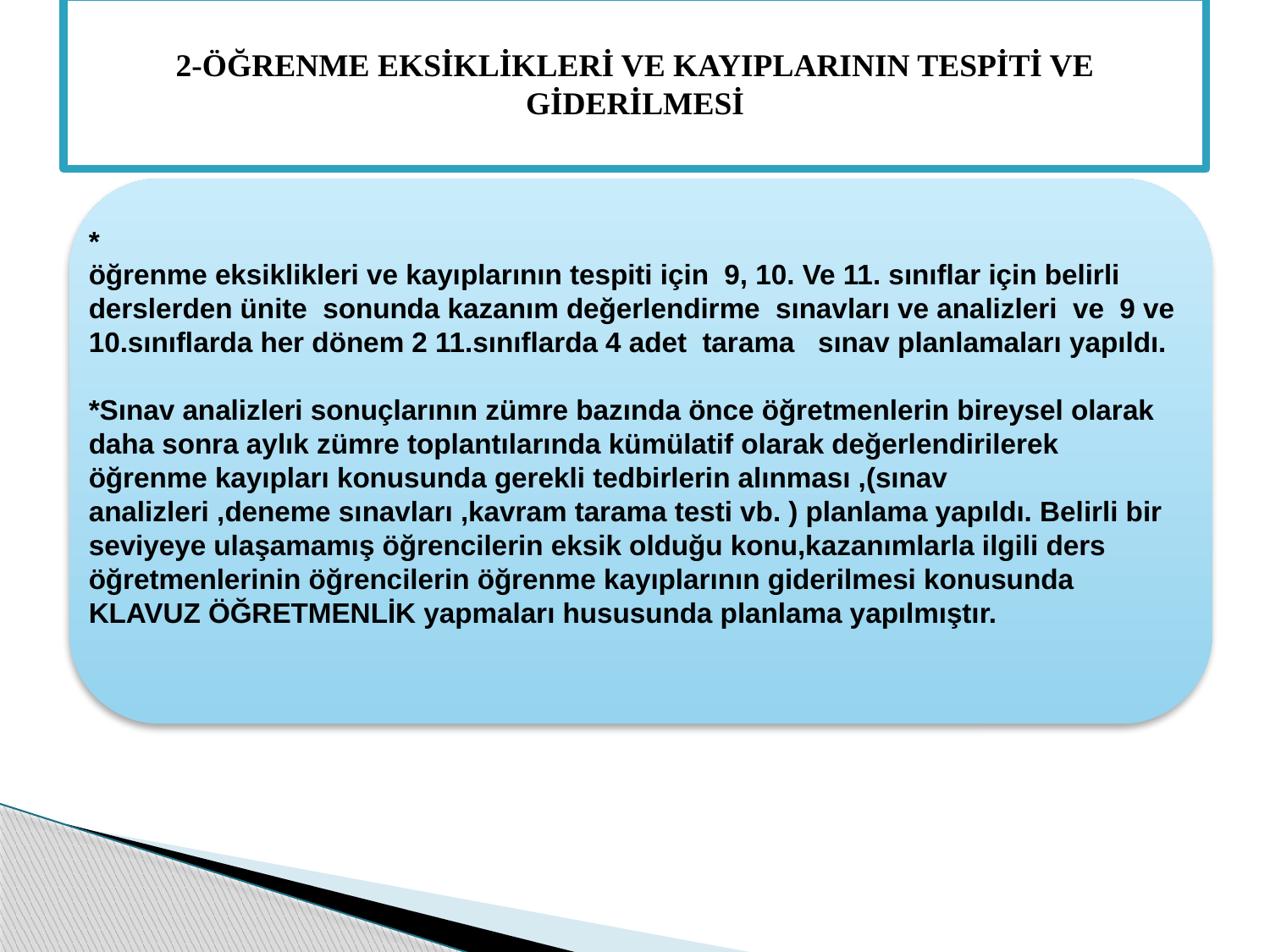

# 2-ÖĞRENME EKSİKLİKLERİ VE KAYIPLARININ TESPİTİ VE GİDERİLMESİ

*
öğrenme eksiklikleri ve kayıplarının tespiti için  9, 10. Ve 11. sınıflar için belirli derslerden ünite  sonunda kazanım değerlendirme  sınavları ve analizleri  ve  9 ve 10.sınıflarda her dönem 2 11.sınıflarda 4 adet  tarama   sınav planlamaları yapıldı.

*Sınav analizleri sonuçlarının zümre bazında önce öğretmenlerin bireysel olarak daha sonra aylık zümre toplantılarında kümülatif olarak değerlendirilerek öğrenme kayıpları konusunda gerekli tedbirlerin alınması ,(sınav analizleri ,deneme sınavları ,kavram tarama testi vb. ) planlama yapıldı. Belirli bir seviyeye ulaşamamış öğrencilerin eksik olduğu konu,kazanımlarla ilgili ders öğretmenlerinin öğrencilerin öğrenme kayıplarının giderilmesi konusunda KLAVUZ ÖĞRETMENLİK yapmaları hususunda planlama yapılmıştır.